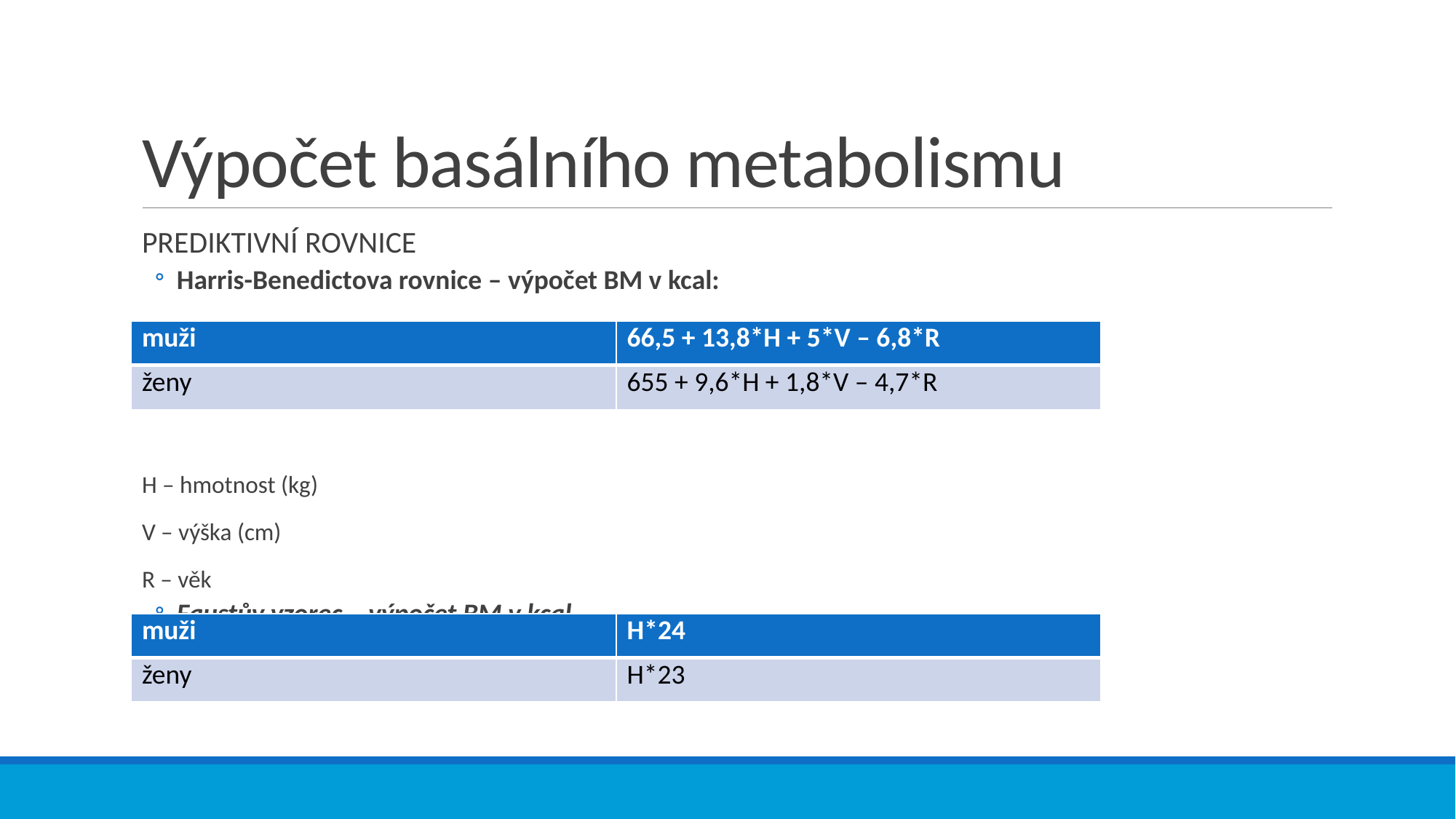

# Výpočet basálního metabolismu
PREDIKTIVNÍ ROVNICE
Harris-Benedictova rovnice – výpočet BM v kcal:

H – hmotnost (kg)
V – výška (cm)
R – věk
Faustův vzorec – výpočet BM v kcal

| muži | 66,5 + 13,8\*H + 5\*V – 6,8\*R |
| --- | --- |
| ženy | 655 + 9,6\*H + 1,8\*V – 4,7\*R |
| muži | H\*24 |
| --- | --- |
| ženy | H\*23 |